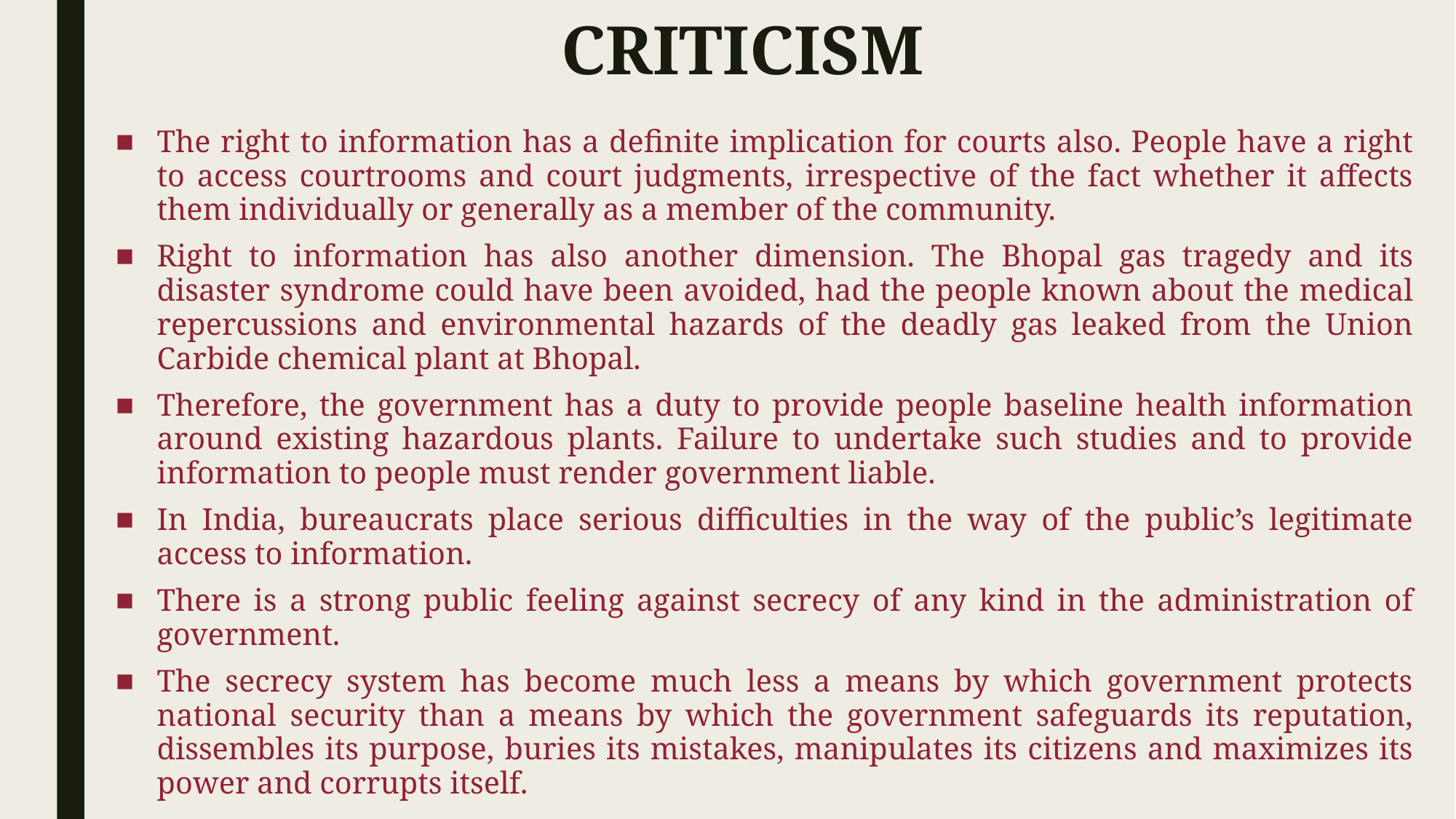

# CRITICISM
The right to information has a definite implication for courts also. People have a right to access courtrooms and court judgments, irrespective of the fact whether it affects them individually or generally as a member of the community.
Right to information has also another dimension. The Bhopal gas tragedy and its disaster syndrome could have been avoided, had the people known about the medical repercussions and environmental hazards of the deadly gas leaked from the Union Carbide chemical plant at Bhopal.
Therefore, the government has a duty to provide people baseline health information around existing hazardous plants. Failure to undertake such studies and to provide information to people must render government liable.
In India, bureaucrats place serious difficulties in the way of the public’s legitimate access to information.
There is a strong public feeling against secrecy of any kind in the administration of government.
The secrecy system has become much less a means by which government protects national security than a means by which the government safeguards its reputation, dissembles its purpose, buries its mistakes, manipulates its citizens and maximizes its power and corrupts itself.